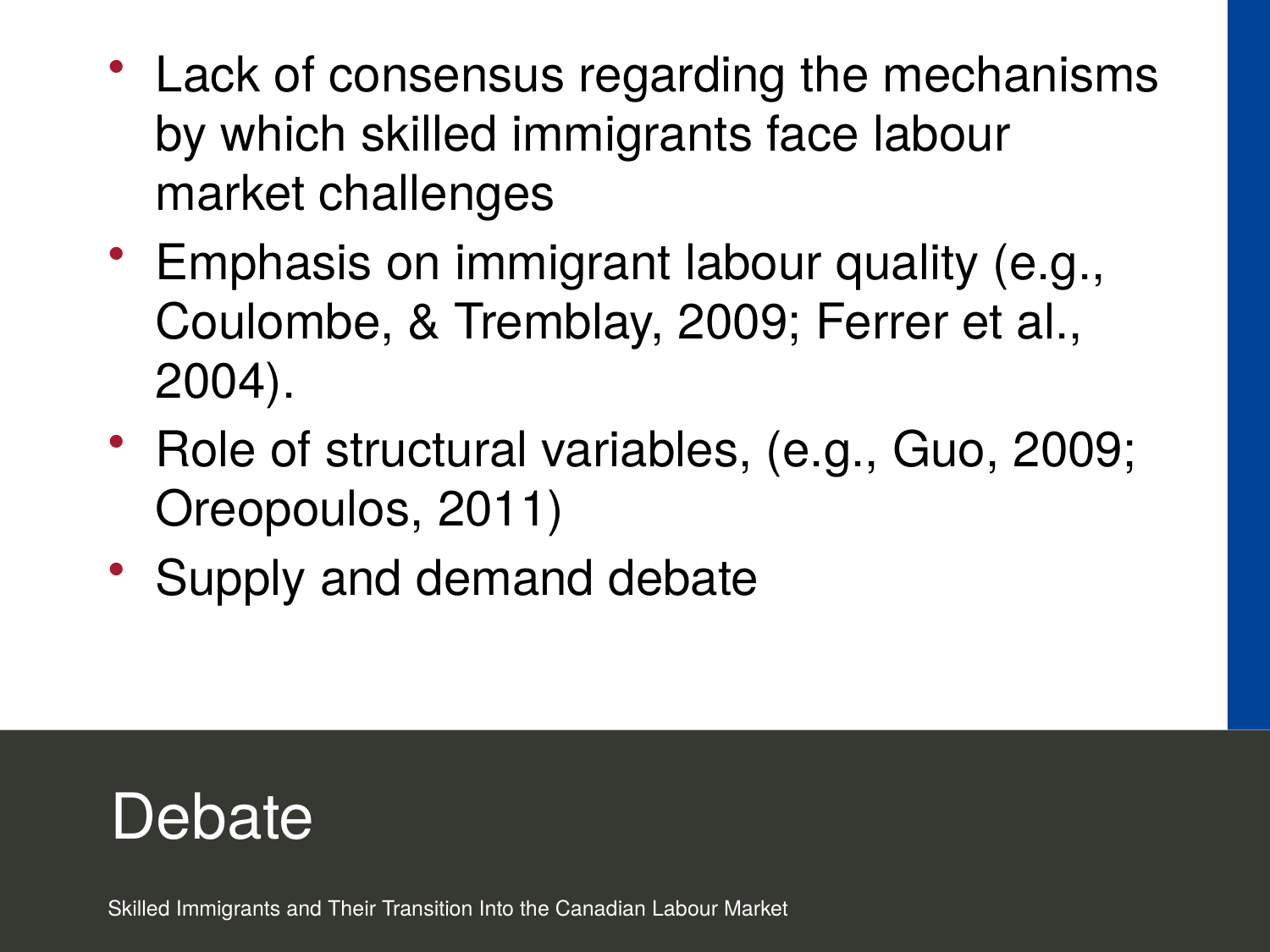

Lack of consensus regarding the mechanisms by which skilled immigrants face labour market challenges
Emphasis on immigrant labour quality (e.g., Coulombe, & Tremblay, 2009; Ferrer et al., 2004).
Role of structural variables, (e.g., Guo, 2009; Oreopoulos, 2011)
Supply and demand debate
# Debate